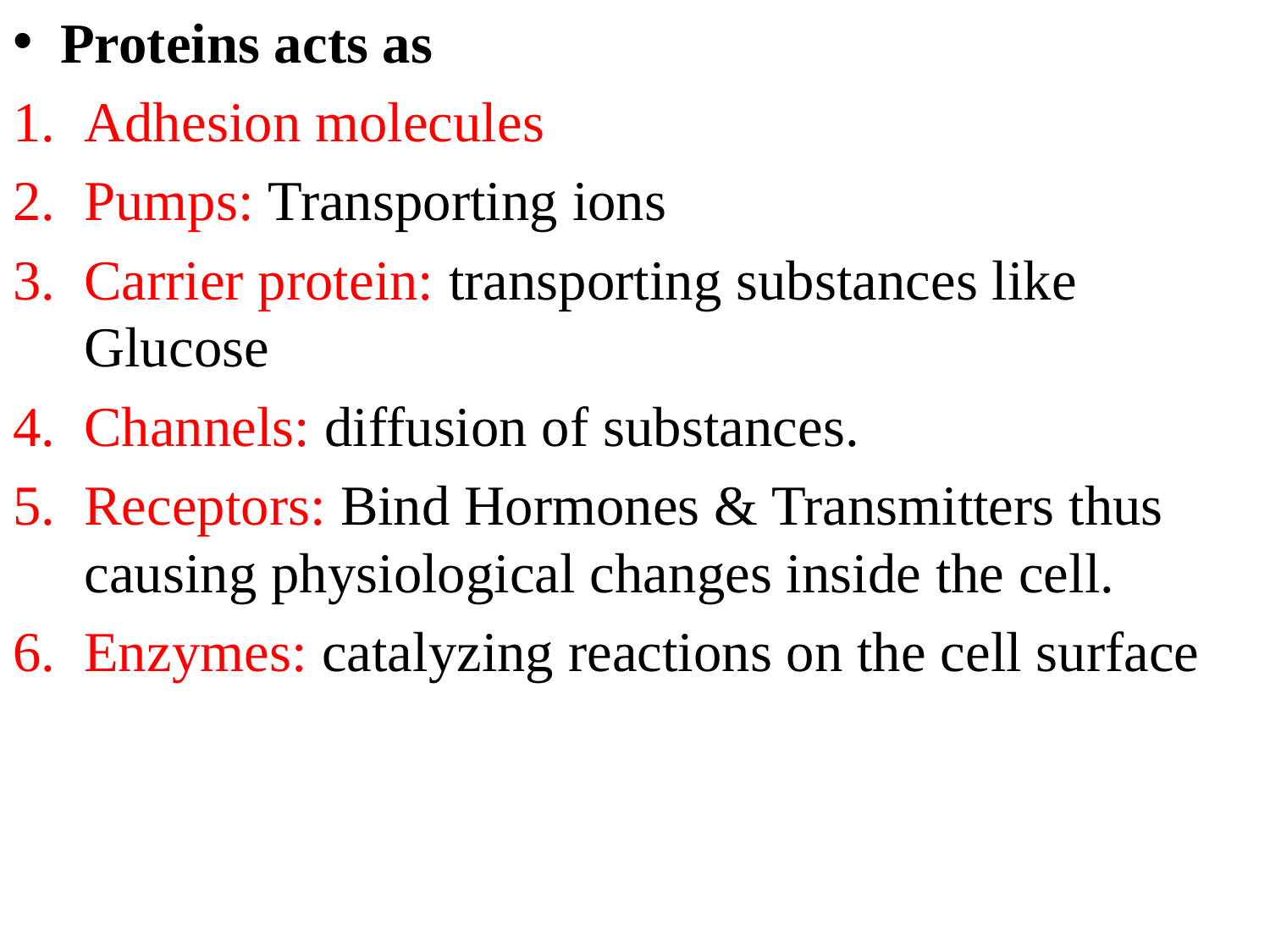

Proteins acts as
Adhesion molecules
Pumps: Transporting ions
Carrier protein: transporting substances like Glucose
Channels: diffusion of substances.
Receptors: Bind Hormones & Transmitters thus causing physiological changes inside the cell.
Enzymes: catalyzing reactions on the cell surface